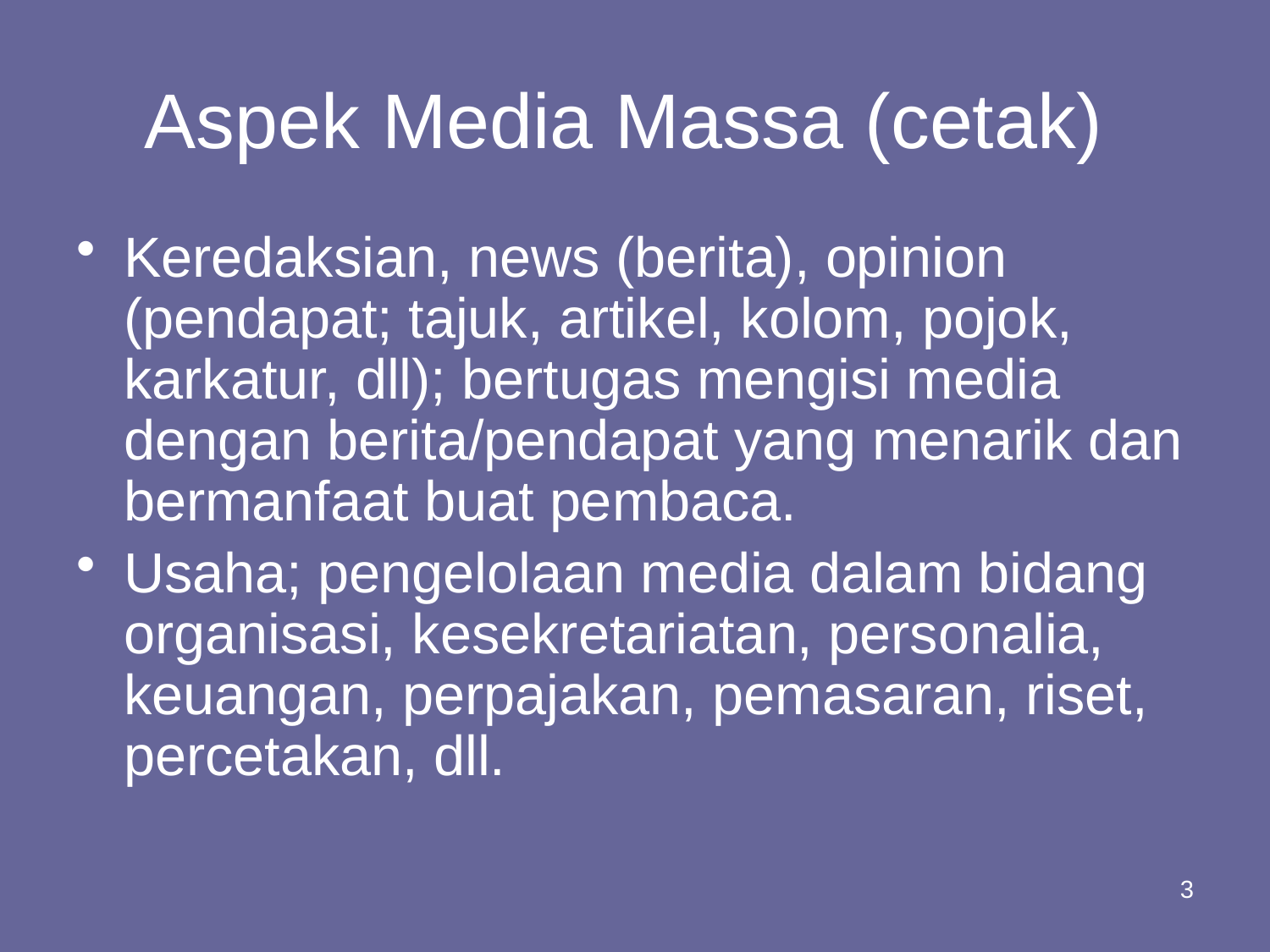

# Aspek Media Massa (cetak)
Keredaksian, news (berita), opinion (pendapat; tajuk, artikel, kolom, pojok, karkatur, dll); bertugas mengisi media dengan berita/pendapat yang menarik dan bermanfaat buat pembaca.
Usaha; pengelolaan media dalam bidang organisasi, kesekretariatan, personalia, keuangan, perpajakan, pemasaran, riset, percetakan, dll.
3